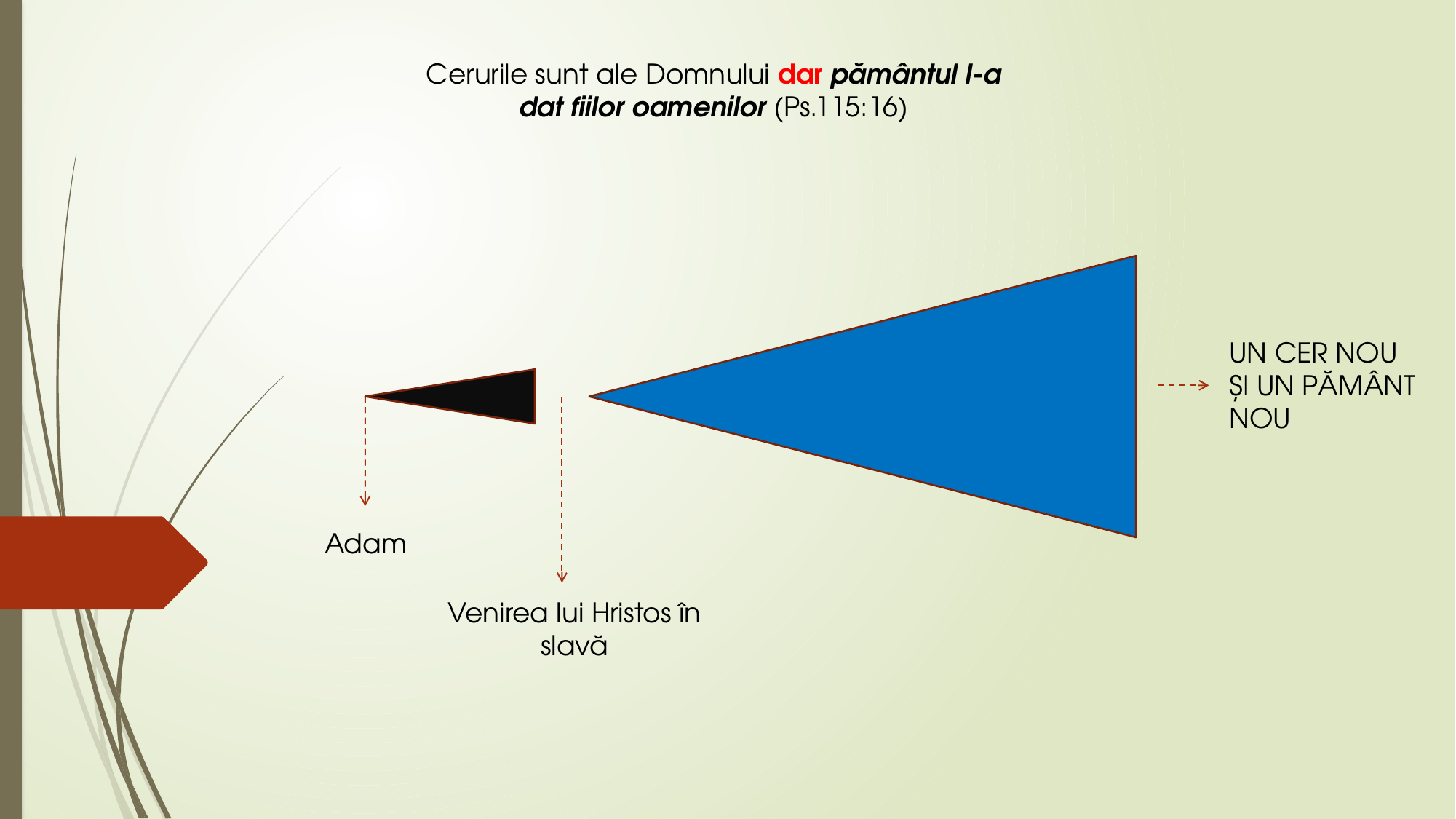

Cerurile sunt ale Domnului dar pământul l-a dat fiilor oamenilor (Ps.115:16)

UN CER NOU ȘI UN PĂMÂNT NOU
Adam
Venirea lui Hristos în slavă